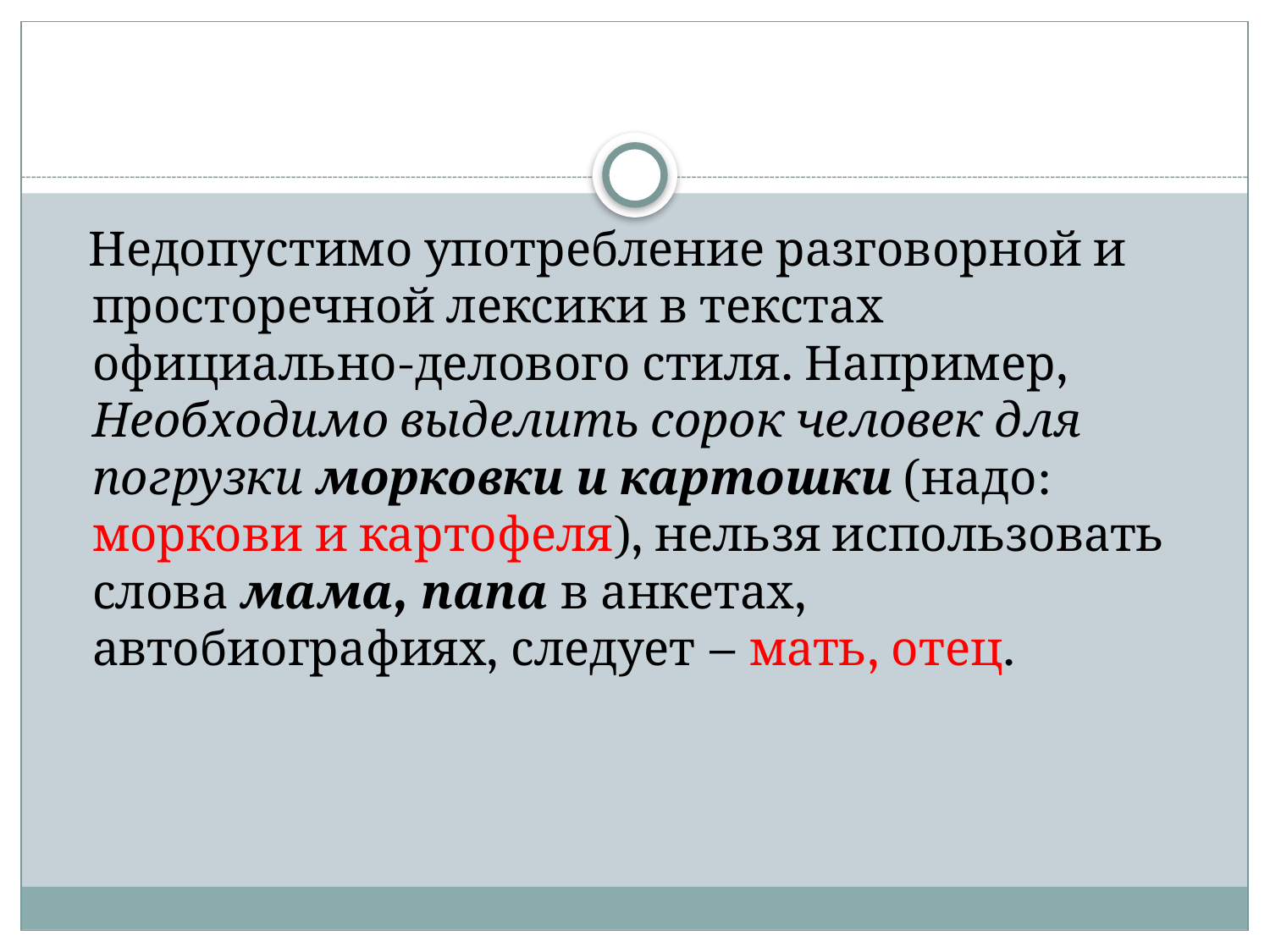

#
   Недопустимо употребление разговорной и просторечной лексики в текстах официально-делового стиля. Например, Необходимо выделить сорок человек для погрузки морковки и картошки (надо: моркови и картофеля), нельзя использовать слова мама, папа в анкетах, автобиографиях, следует – мать, отец.